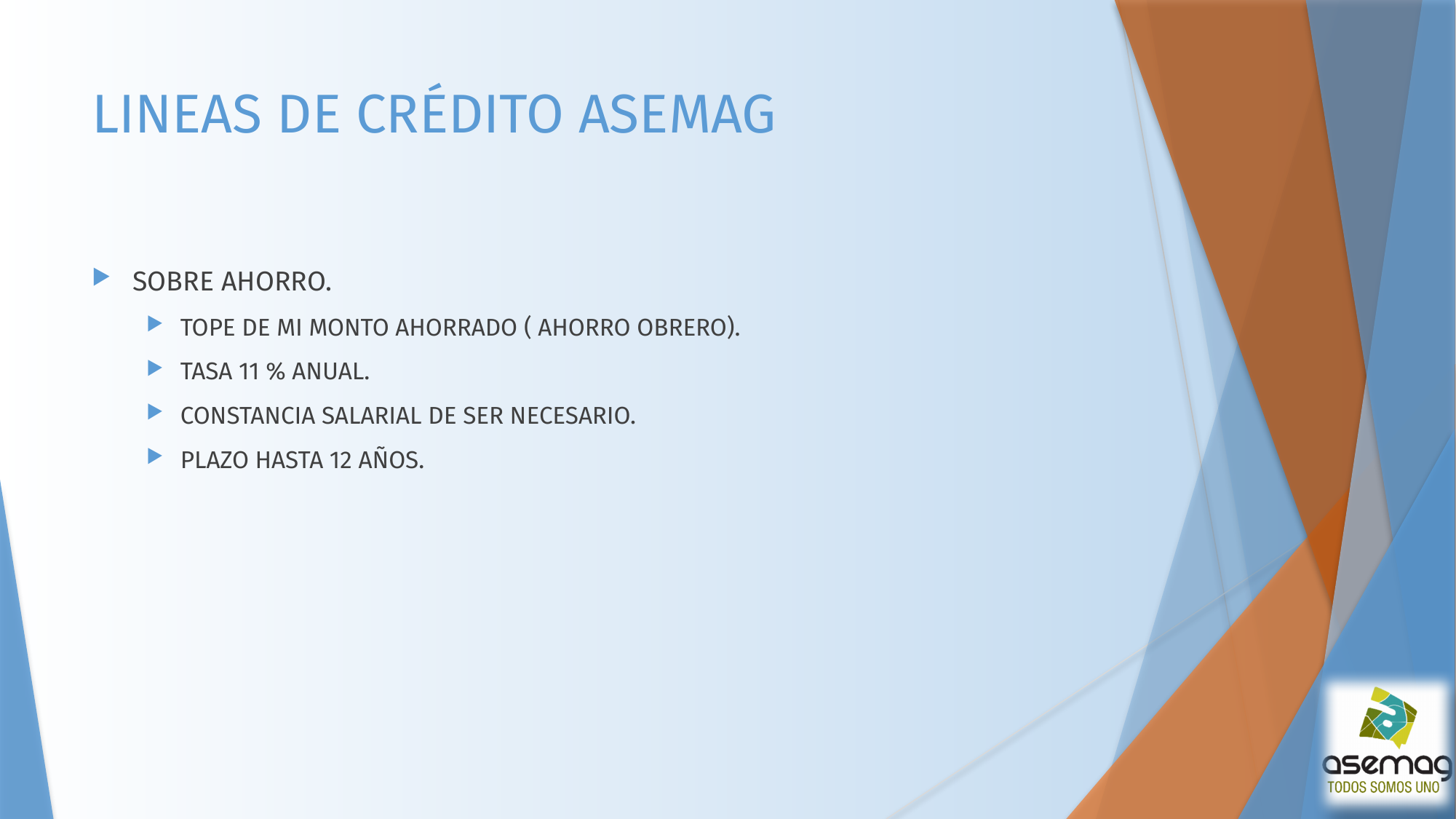

# LINEAS DE CRÉDITO ASEMAG
SOBRE AHORRO.
TOPE DE MI MONTO AHORRADO ( AHORRO OBRERO).
TASA 11 % ANUAL.
CONSTANCIA SALARIAL DE SER NECESARIO.
PLAZO HASTA 12 AÑOS.